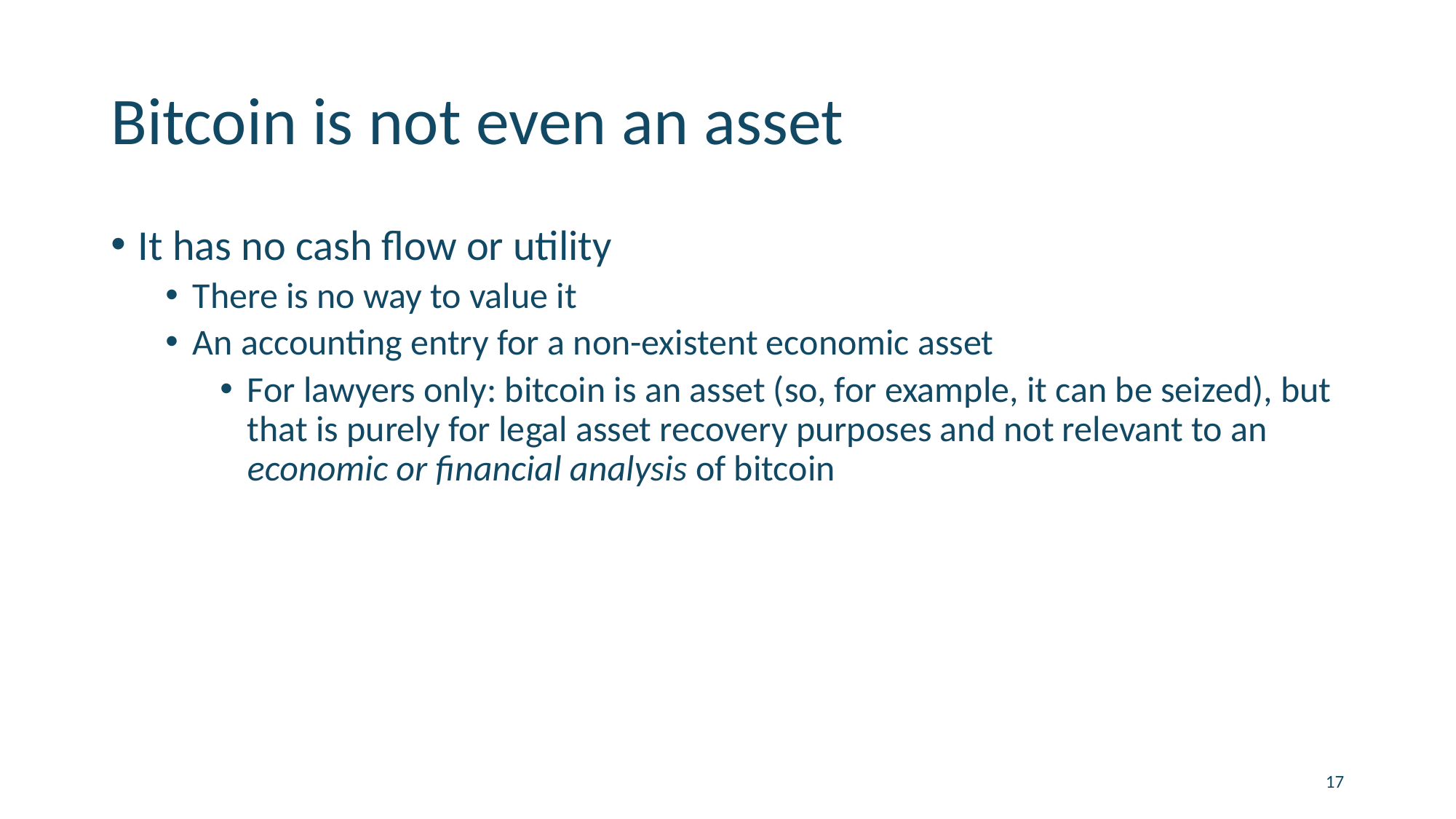

# Bitcoin is not even an asset
It has no cash flow or utility
There is no way to value it
An accounting entry for a non-existent economic asset
For lawyers only: bitcoin is an asset (so, for example, it can be seized), but that is purely for legal asset recovery purposes and not relevant to an economic or financial analysis of bitcoin
17